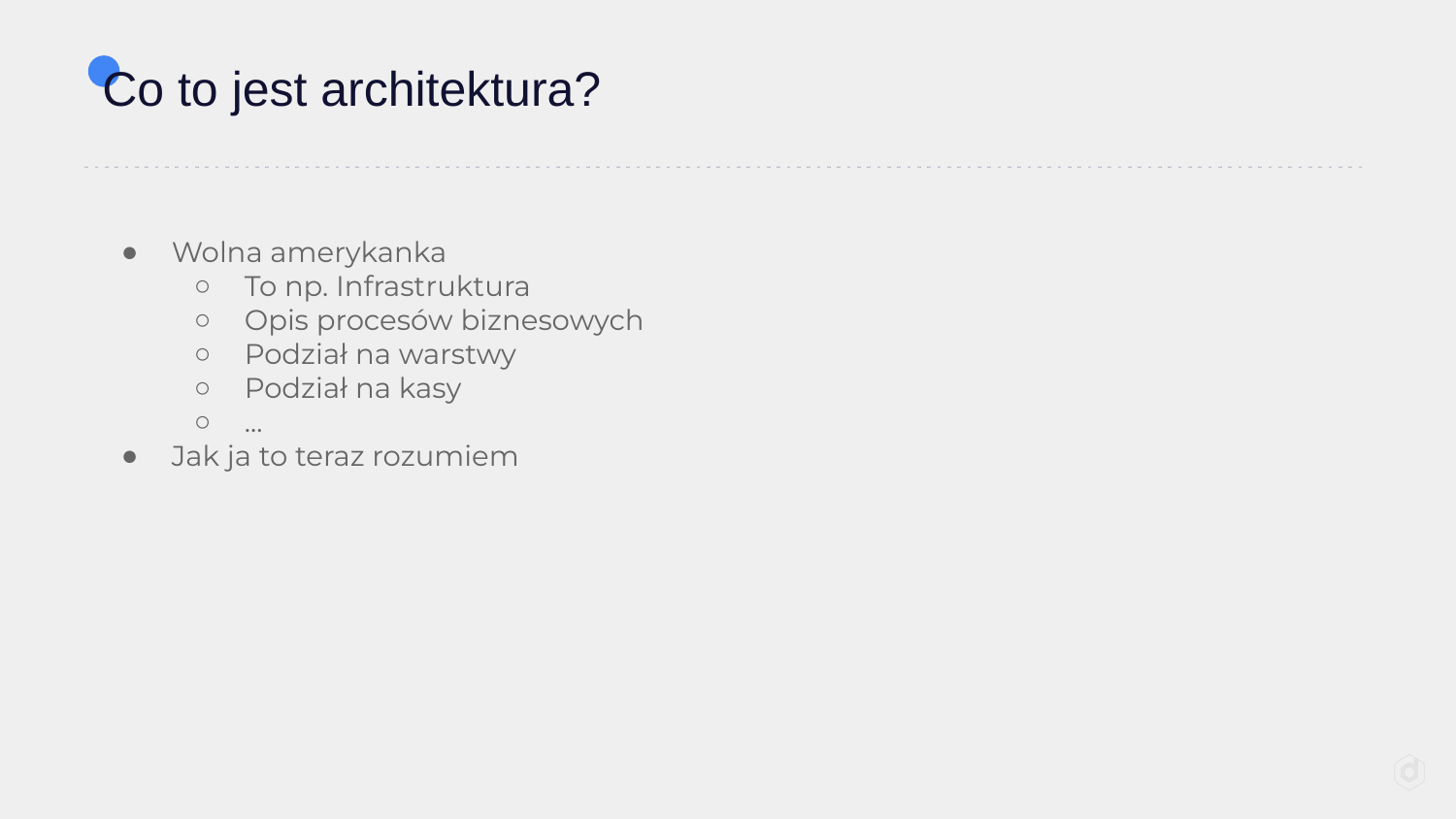

# Co to jest architektura?
Wolna amerykanka
To np. Infrastruktura
Opis procesów biznesowych
Podział na warstwy
Podział na kasy
...
Jak ja to teraz rozumiem